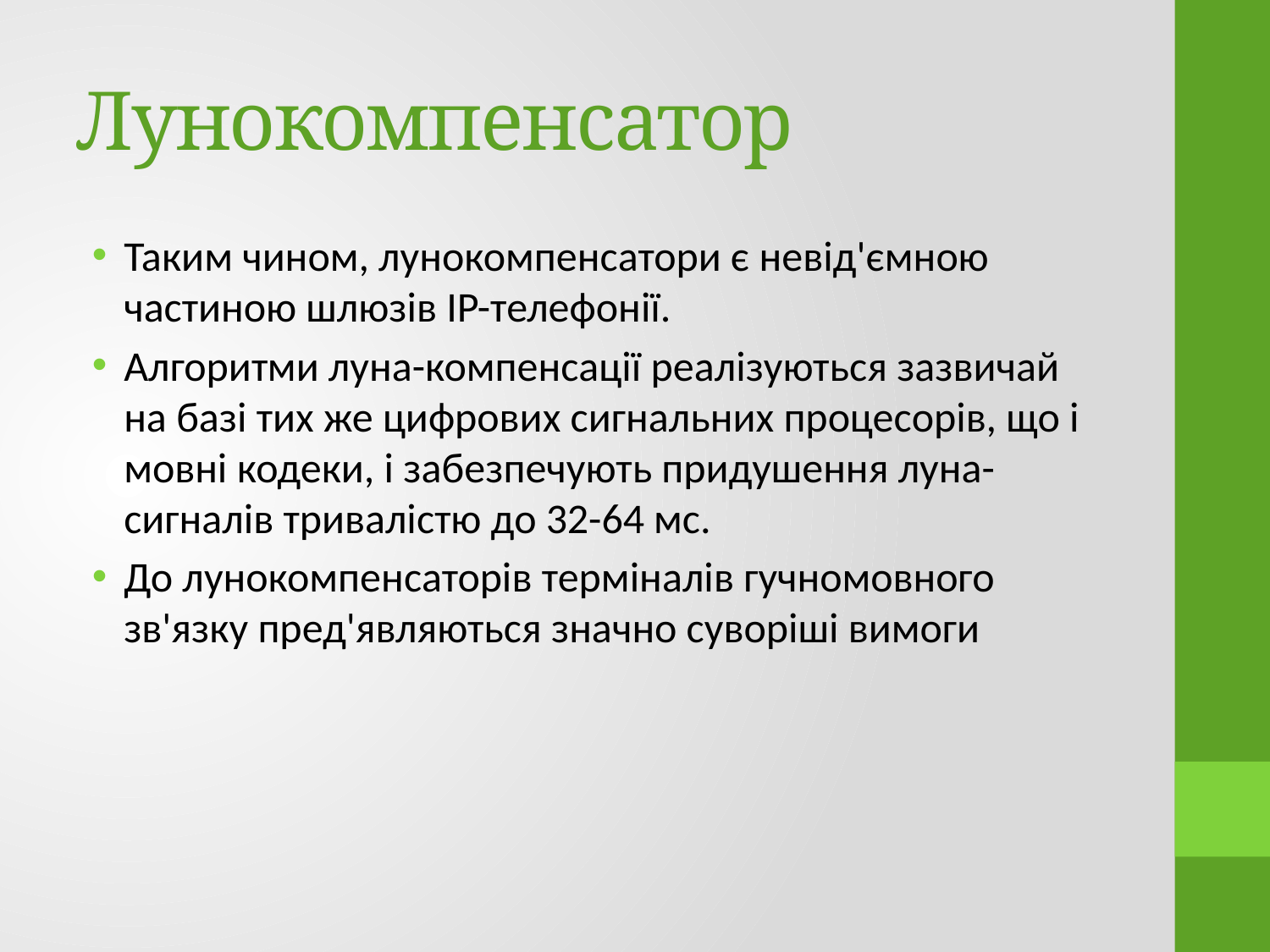

# Лунокомпенсатор
Таким чином, лунокомпенсатори є невід'ємною частиною шлюзів IP-телефонії.
Алгоритми луна-компенсації реалізуються зазвичай на базі тих же цифрових сигнальних процесорів, що і мовні кодеки, і забезпечують придушення луна-сигналів тривалістю до 32-64 мс.
До лунокомпенсаторів терміналів гучномовного зв'язку пред'являються значно суворіші вимоги